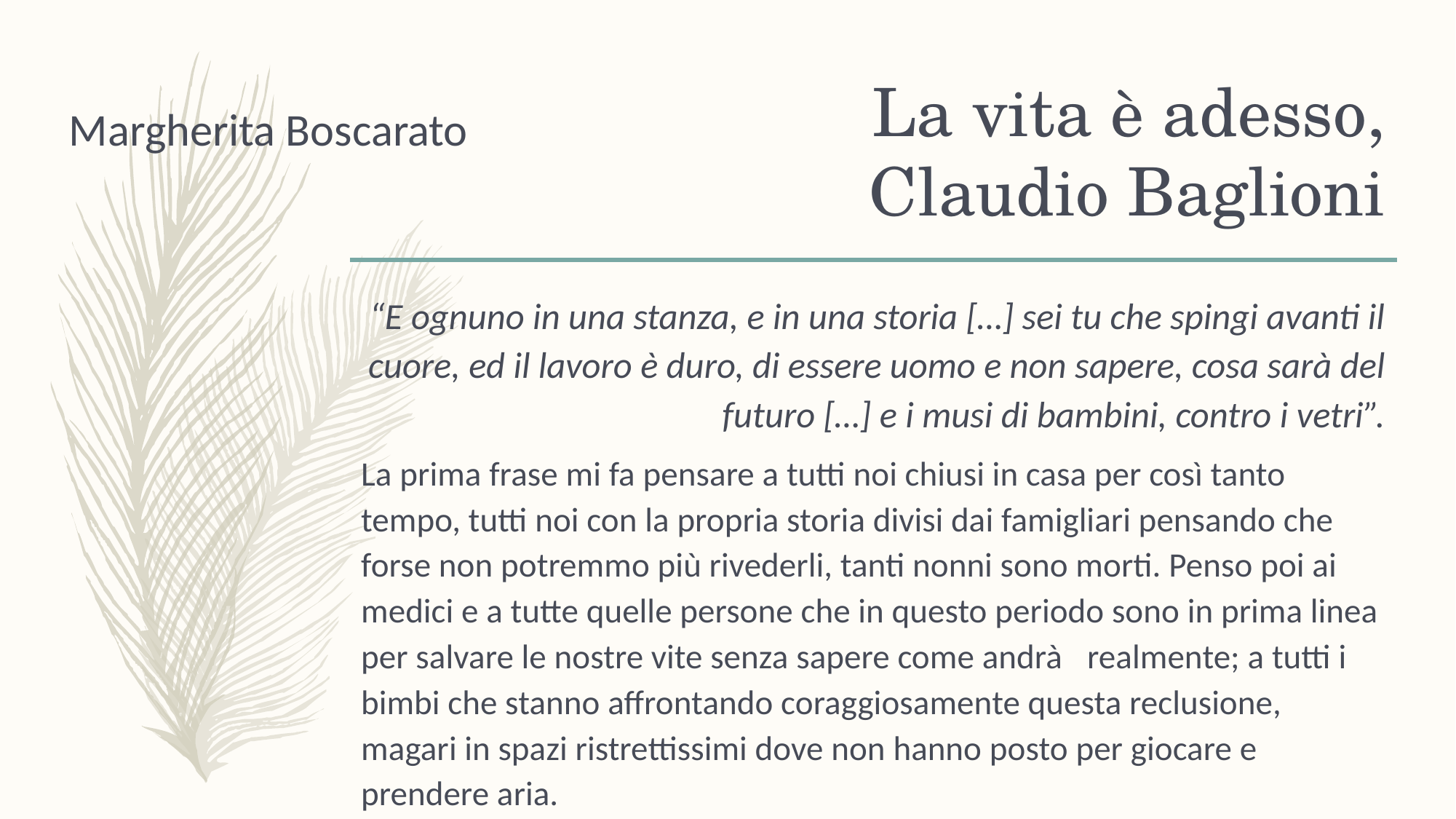

# La vita è adesso, Claudio Baglioni
Margherita Boscarato
“E ognuno in una stanza, e in una storia […] sei tu che spingi avanti il cuore, ed il lavoro è duro, di essere uomo e non sapere, cosa sarà del futuro […] e i musi di bambini, contro i vetri”.
La prima frase mi fa pensare a tutti noi chiusi in casa per così tanto tempo, tutti noi con la propria storia divisi dai famigliari pensando che forse non potremmo più rivederli, tanti nonni sono morti. Penso poi ai medici e a tutte quelle persone che in questo periodo sono in prima linea per salvare le nostre vite senza sapere come andrà   realmente; a tutti i bimbi che stanno affrontando coraggiosamente questa reclusione, magari in spazi ristrettissimi dove non hanno posto per giocare e prendere aria.